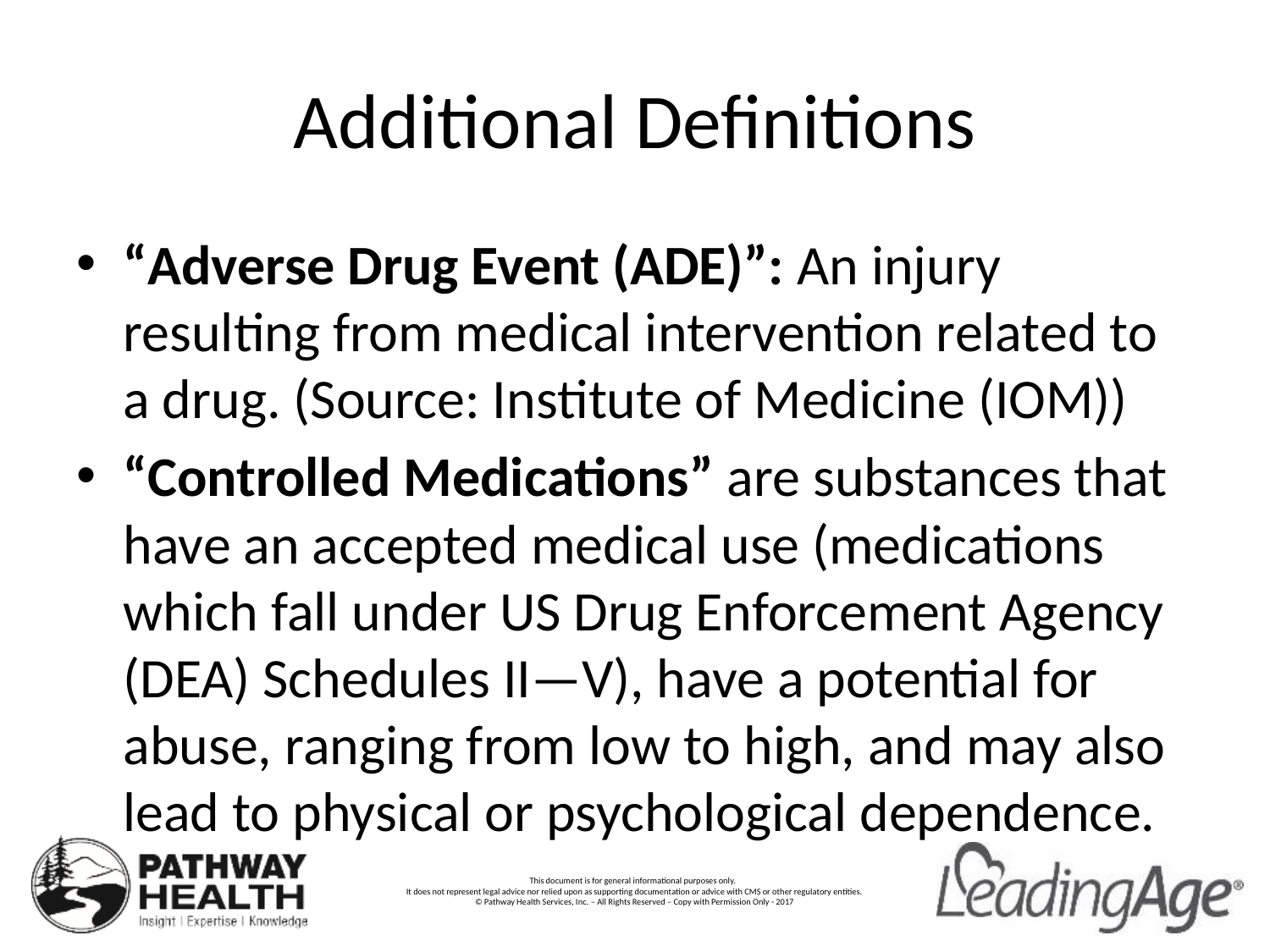

# Additional Definitions
“Adverse Drug Event (ADE)”: An injury resulting from medical intervention related to a drug. (Source: Institute of Medicine (IOM))
“Controlled Medications” are substances that have an accepted medical use (medications which fall under US Drug Enforcement Agency (DEA) Schedules II—V), have a potential for abuse, ranging from low to high, and may also lead to physical or psychological dependence.